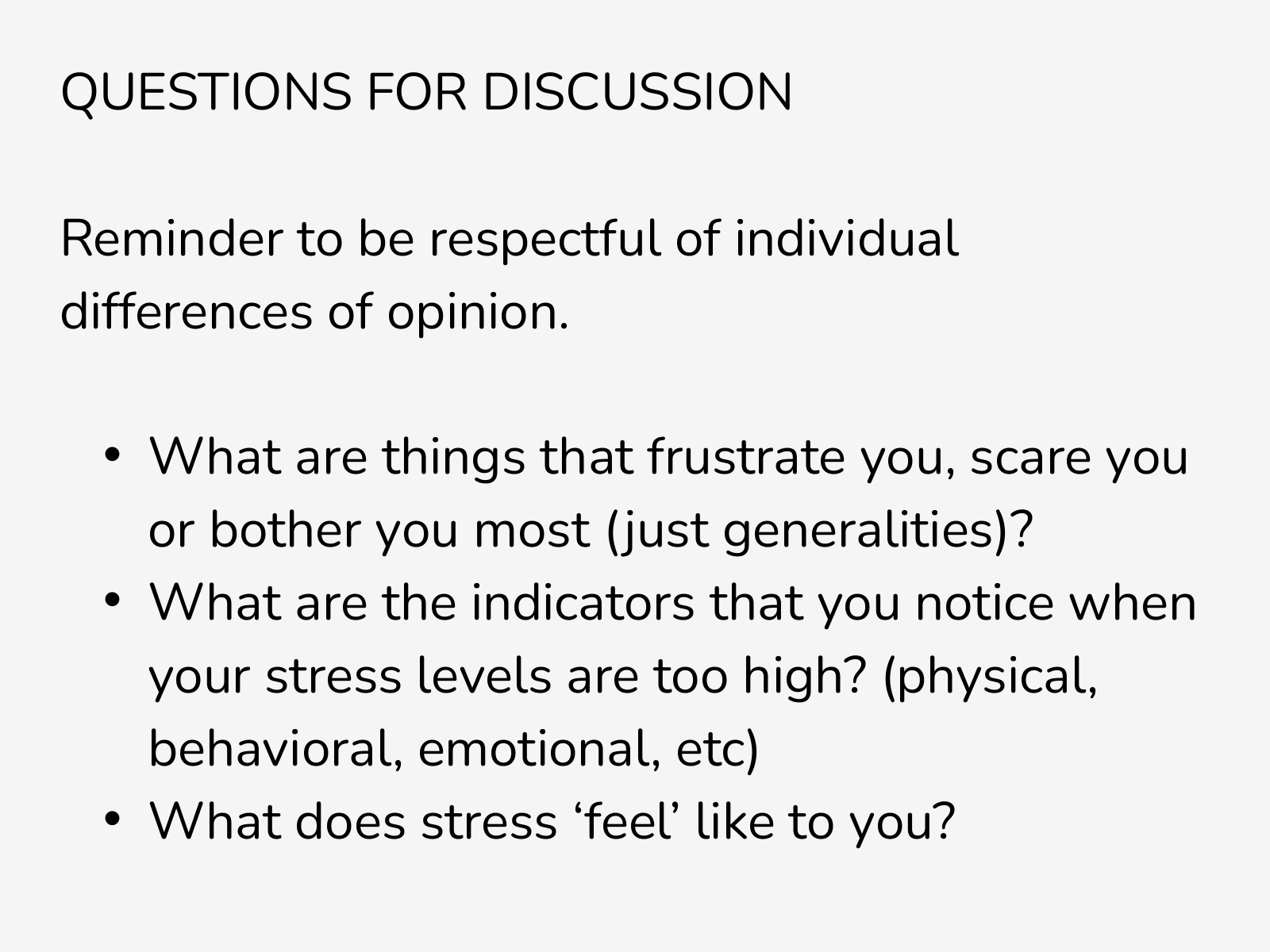

QUESTIONS FOR DISCUSSION

Reminder to be respectful of individual differences of opinion.

What are things that frustrate you, scare you or bother you most (just generalities)?
What are the indicators that you notice when your stress levels are too high? (physical, behavioral, emotional, etc)
What does stress ‘feel’ like to you?